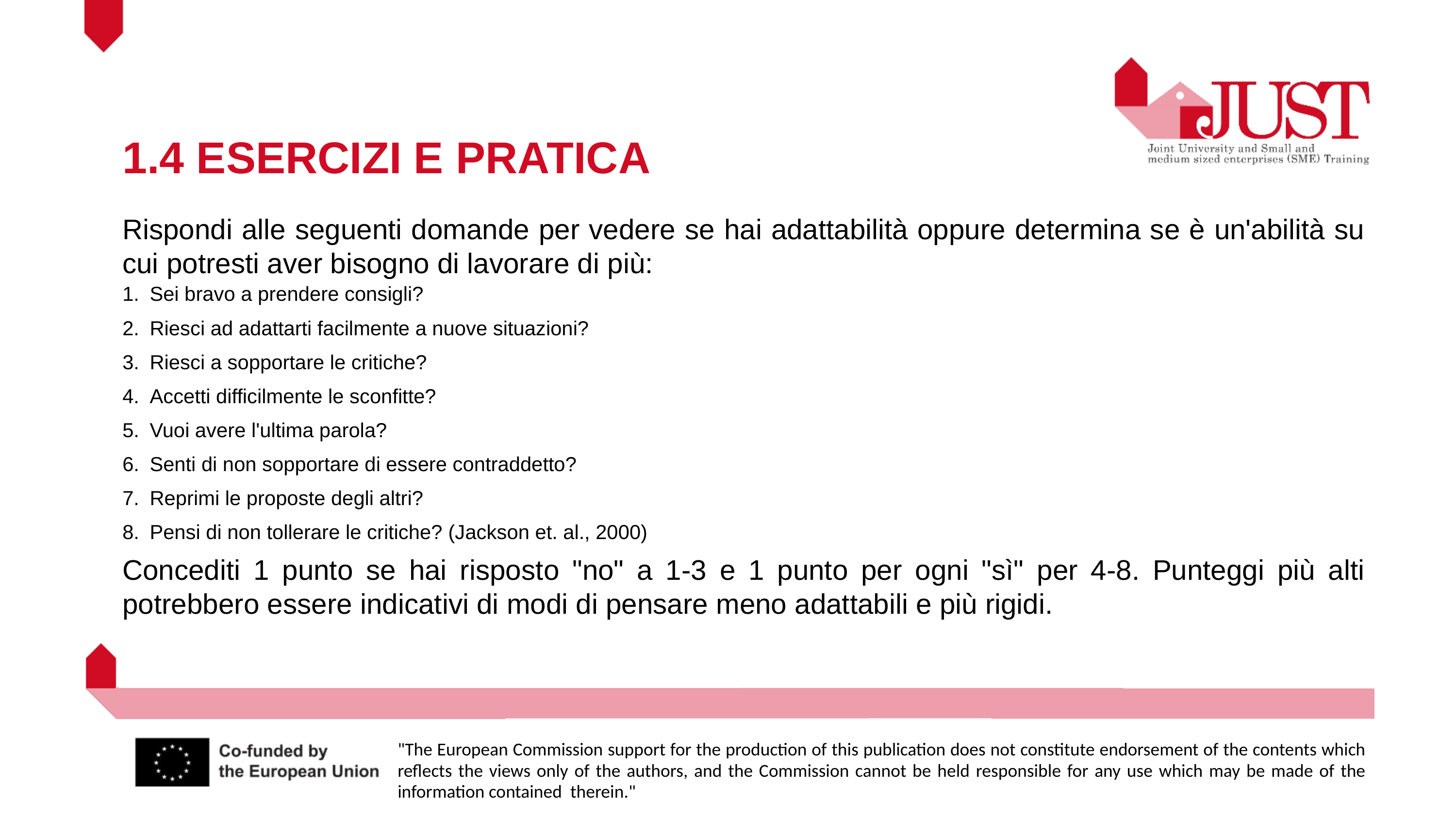

1.4 ESERCIZI E PRATICA

Rispondi alle seguenti domande per vedere se hai adattabilità oppure determina se è un'abilità su cui potresti aver bisogno di lavorare di più:
Sei bravo a prendere consigli?
Riesci ad adattarti facilmente a nuove situazioni?
Riesci a sopportare le critiche?
Accetti difficilmente le sconfitte?
Vuoi avere l'ultima parola?
Senti di non sopportare di essere contraddetto?
Reprimi le proposte degli altri?
Pensi di non tollerare le critiche? (Jackson et. al., 2000)
Concediti 1 punto se hai risposto "no" a 1-3 e 1 punto per ogni "sì" per 4-8. Punteggi più alti potrebbero essere indicativi di modi di pensare meno adattabili e più rigidi.